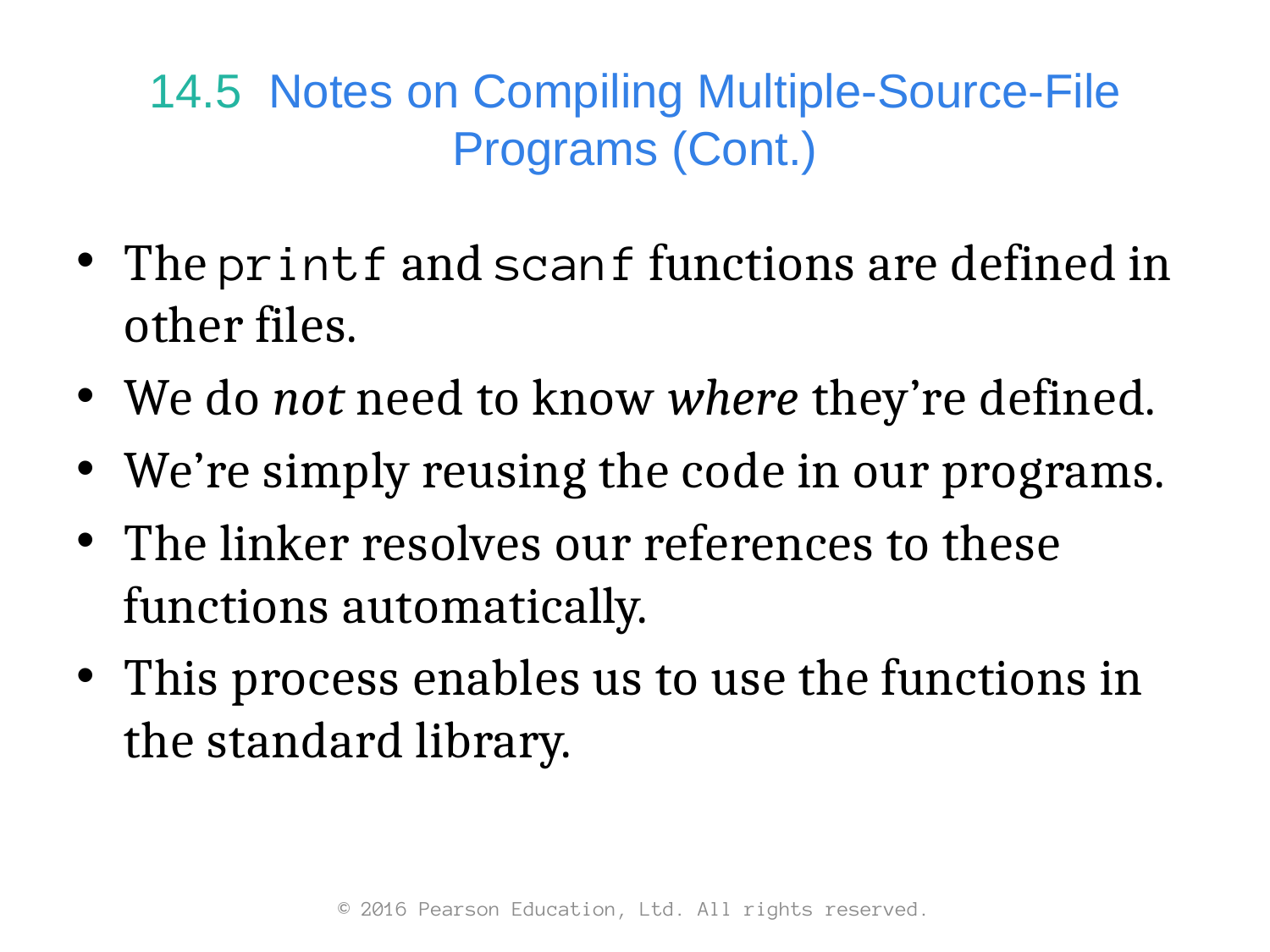

# 14.5  Notes on Compiling Multiple-Source-File Programs (Cont.)
The printf and scanf functions are defined in other files.
We do not need to know where they’re defined.
We’re simply reusing the code in our programs.
The linker resolves our references to these functions automatically.
This process enables us to use the functions in the standard library.
© 2016 Pearson Education, Ltd. All rights reserved.